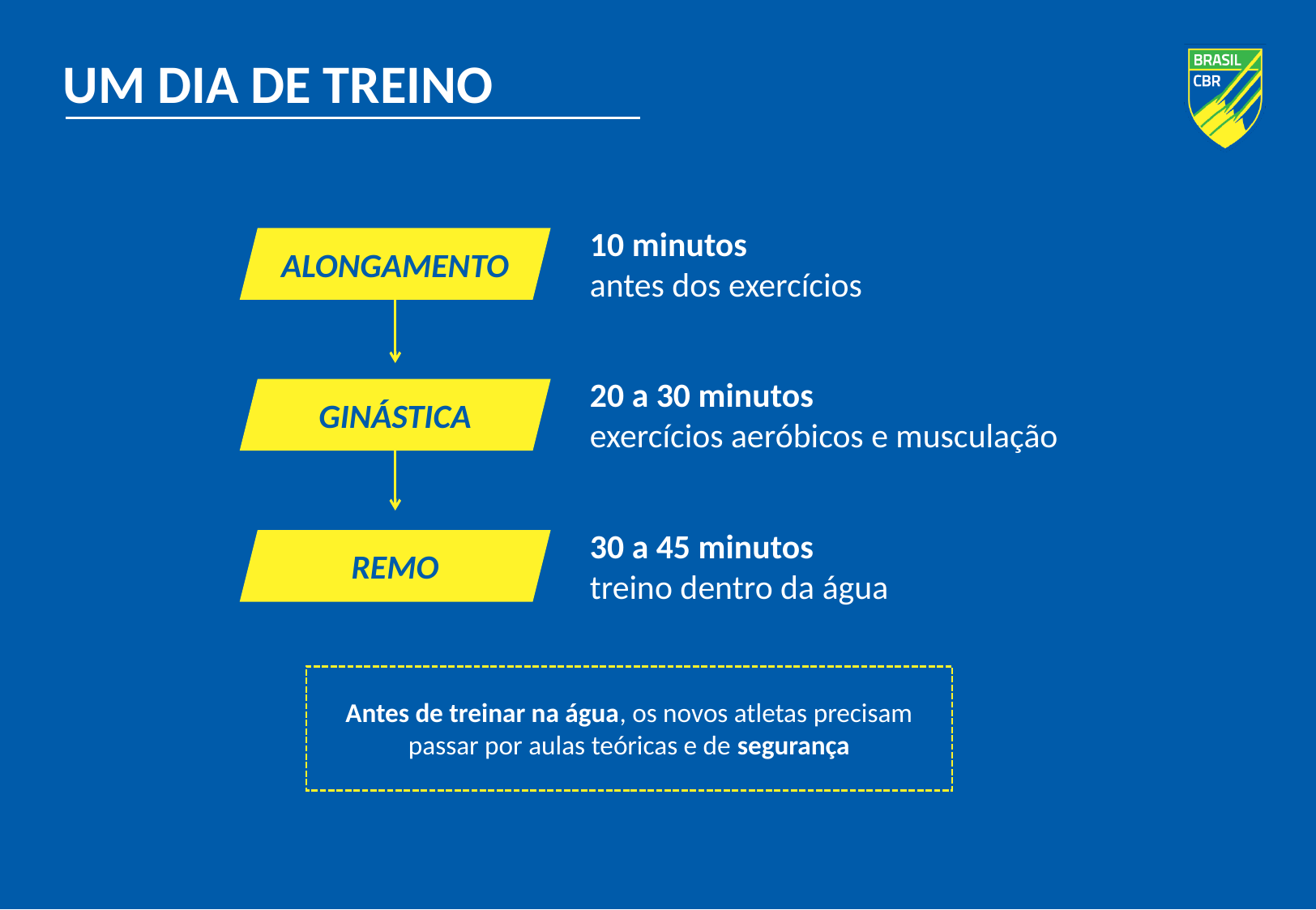

UM DIA DE TREINO
10 minutos
antes dos exercícios
ALONGAMENTO
20 a 30 minutos
exercícios aeróbicos e musculação
GINÁSTICA
30 a 45 minutos
treino dentro da água
REMO

Antes de treinar na água, os novos atletas precisam passar por aulas teóricas e de segurança